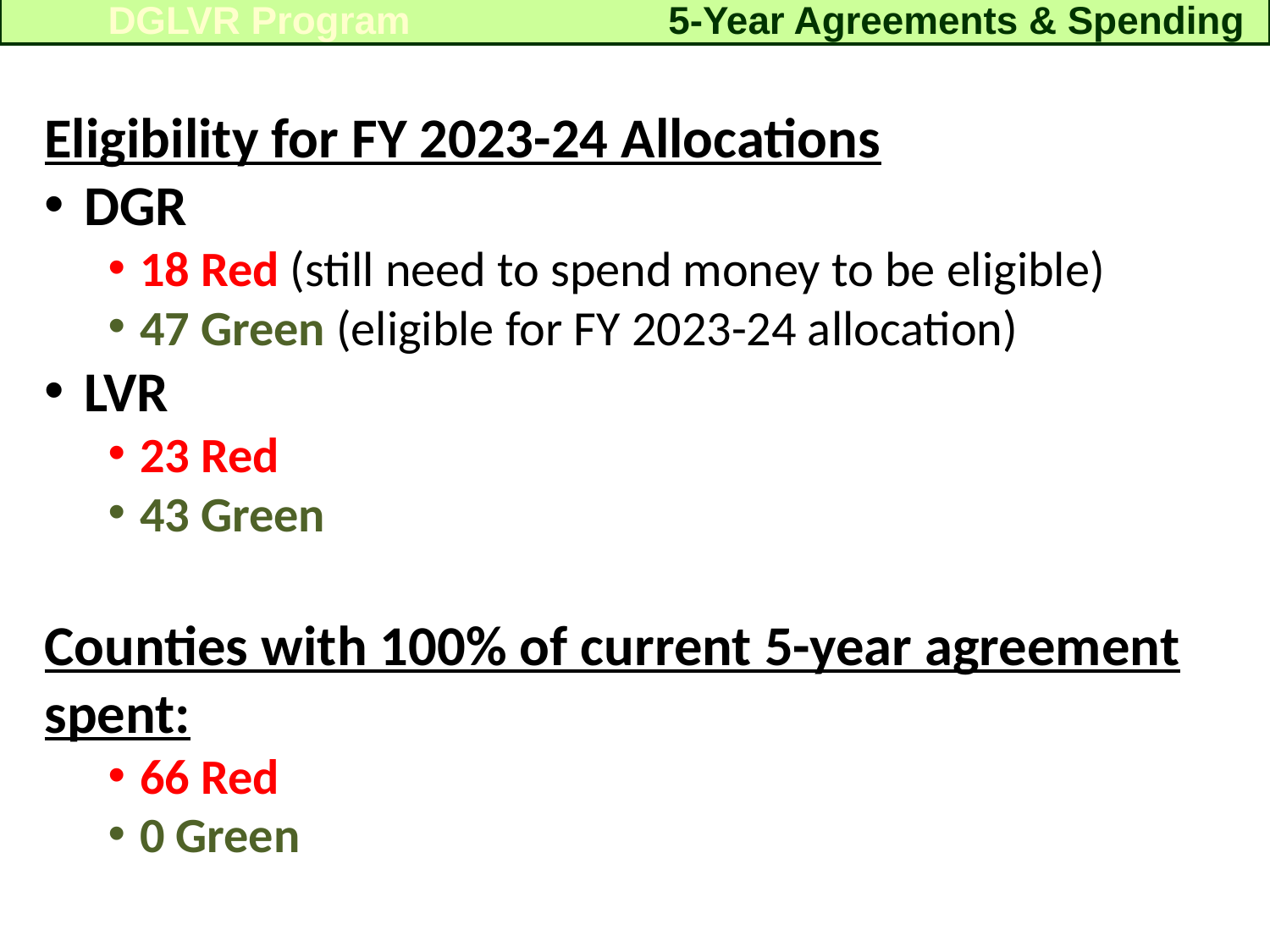

5-Year Agreements & Spending
DGLVR Program

Eligibility for FY 2023-24 Allocations
DGR
18 Red (still need to spend money to be eligible)
47 Green (eligible for FY 2023-24 allocation)
LVR
23 Red
43 Green

Counties with 100% of current 5-year agreement spent:
66 Red
0 Green